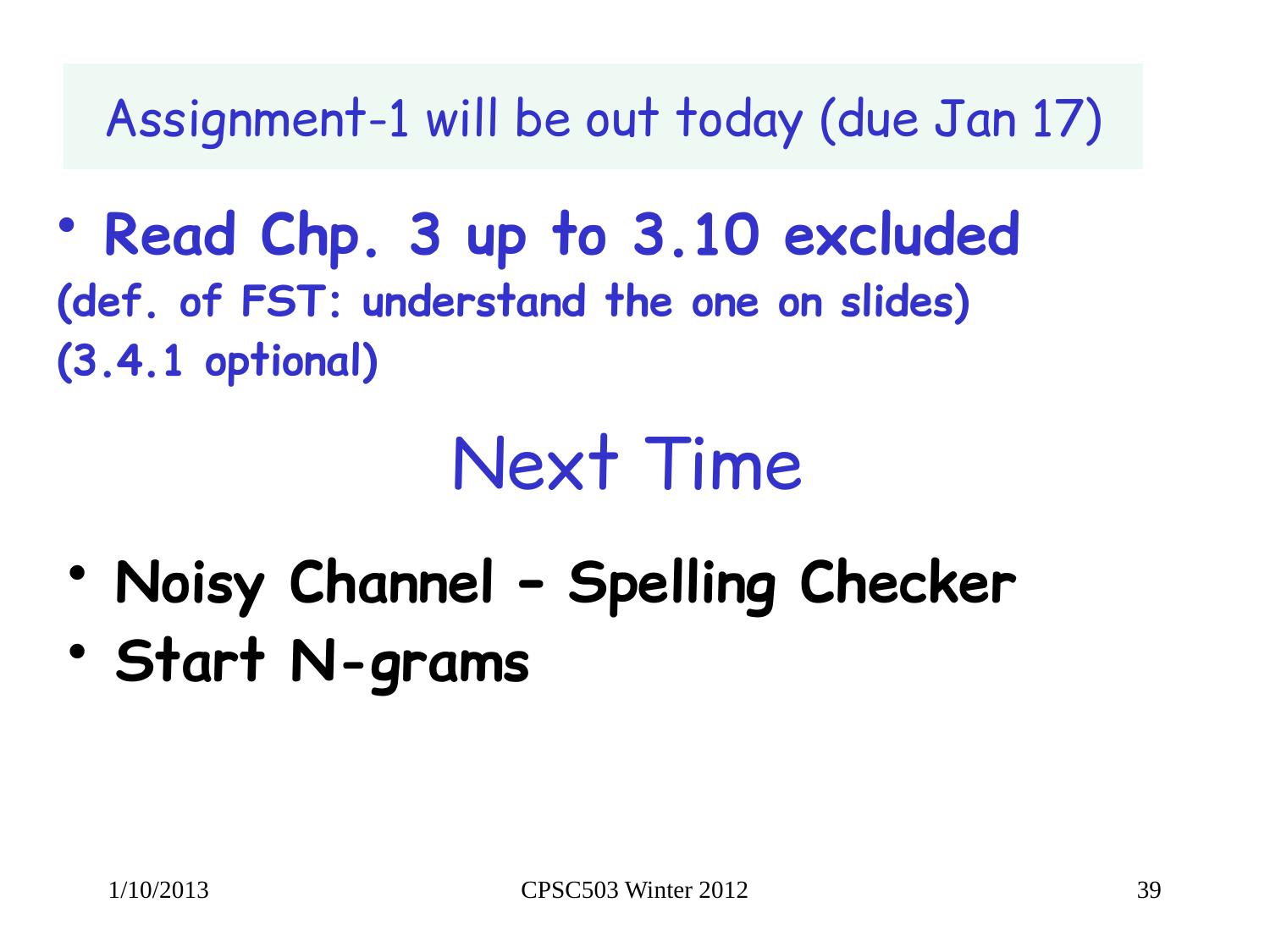

Assignment-1 will be out today (due Jan 17)
Read Chp. 3 up to 3.10 excluded
(def. of FST: understand the one on slides)
(3.4.1 optional)
# Next Time
Noisy Channel – Spelling Checker
Start N-grams
1/10/2013
CPSC503 Winter 2012
39